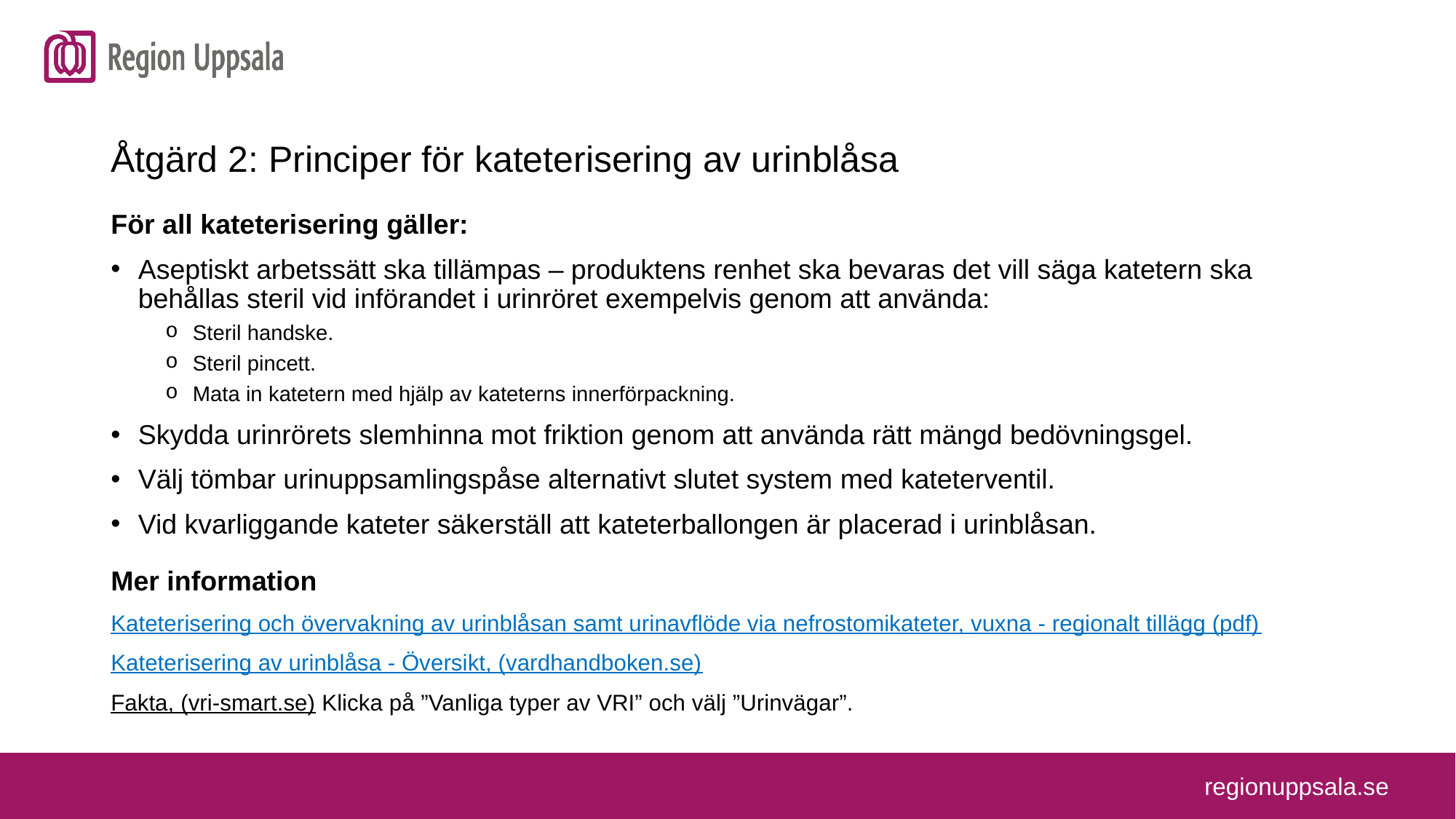

# Rubrikändringsformat
Åtgärd 2: Principer för kateterisering av urinblåsa
För all kateterisering gäller:
Aseptiskt arbetssätt ska tillämpas – produktens renhet ska bevaras det vill säga katetern ska behållas steril vid införandet i urinröret exempelvis genom att använda:
Steril handske.
Steril pincett.
Mata in katetern med hjälp av kateterns innerförpackning.
Skydda urinrörets slemhinna mot friktion genom att använda rätt mängd bedövningsgel.
Välj tömbar urinuppsamlingspåse alternativt slutet system med kateterventil.
Vid kvarliggande kateter säkerställ att kateterballongen är placerad i urinblåsan.
Mer information
Kateterisering och övervakning av urinblåsan samt urinavflöde via nefrostomikateter, vuxna - regionalt tillägg (pdf)
Kateterisering av urinblåsa - Översikt, (vardhandboken.se)
Fakta, (vri-smart.se) Klicka på ”Vanliga typer av VRI” och välj ”Urinvägar”.